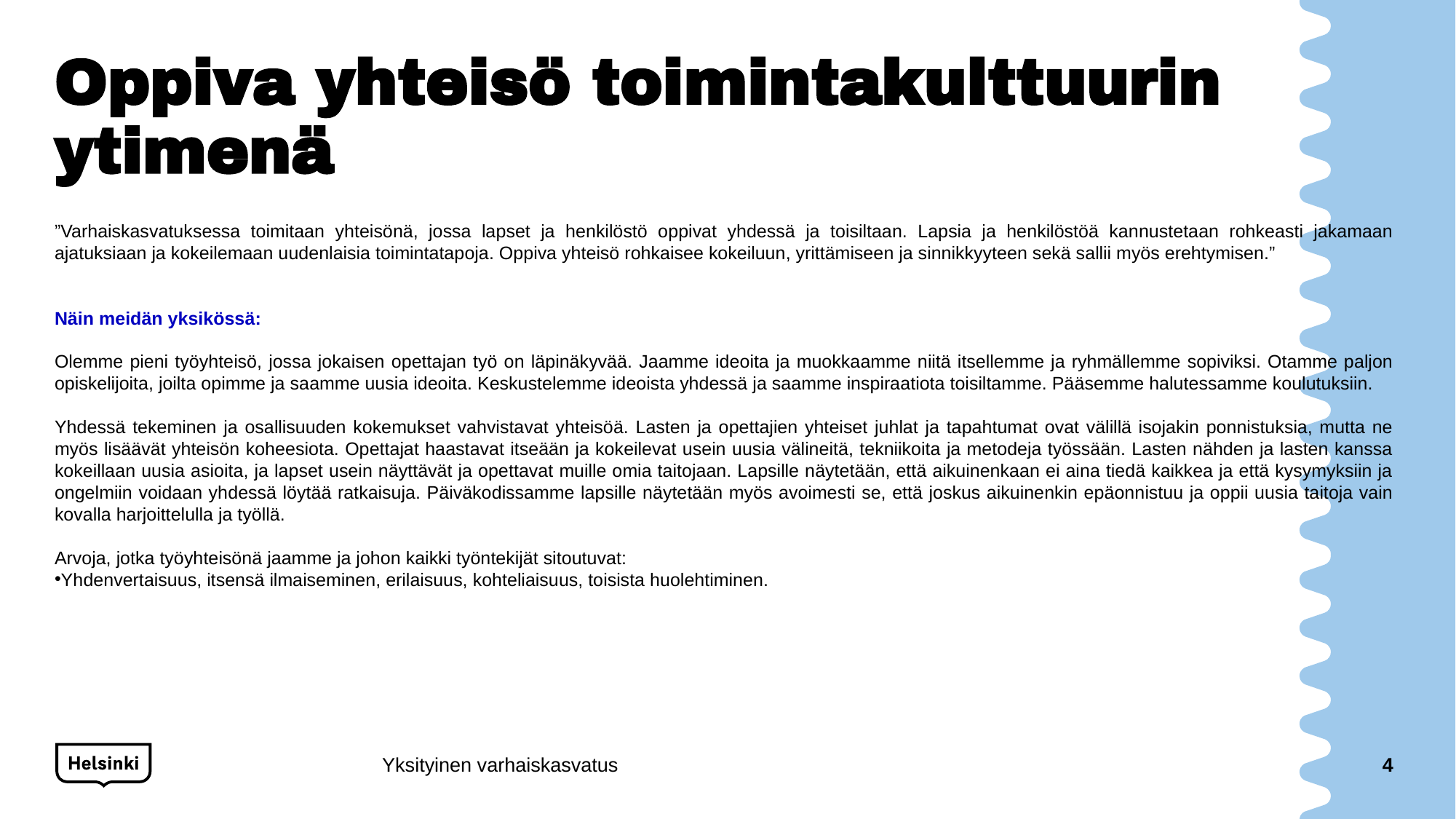

# Oppiva yhteisö toimintakulttuurin ytimenä

”Varhaiskasvatuksessa toimitaan yhteisönä, jossa lapset ja henkilöstö oppivat yhdessä ja toisiltaan. Lapsia ja henkilöstöä kannustetaan rohkeasti jakamaan ajatuksiaan ja kokeilemaan uudenlaisia toimintatapoja. Oppiva yhteisö rohkaisee kokeiluun, yrittämiseen ja sinnikkyyteen sekä sallii myös erehtymisen.”

Näin meidän yksikössä:

Olemme pieni työyhteisö, jossa jokaisen opettajan työ on läpinäkyvää. Jaamme ideoita ja muokkaamme niitä itsellemme ja ryhmällemme sopiviksi. Otamme paljon opiskelijoita, joilta opimme ja saamme uusia ideoita. Keskustelemme ideoista yhdessä ja saamme inspiraatiota toisiltamme. Pääsemme halutessamme koulutuksiin.

Yhdessä tekeminen ja osallisuuden kokemukset vahvistavat yhteisöä. Lasten ja opettajien yhteiset juhlat ja tapahtumat ovat välillä isojakin ponnistuksia, mutta ne myös lisäävät yhteisön koheesiota. Opettajat haastavat itseään ja kokeilevat usein uusia välineitä, tekniikoita ja metodeja työssään. Lasten nähden ja lasten kanssa kokeillaan uusia asioita, ja lapset usein näyttävät ja opettavat muille omia taitojaan. Lapsille näytetään, että aikuinenkaan ei aina tiedä kaikkea ja että kysymyksiin ja ongelmiin voidaan yhdessä löytää ratkaisuja. Päiväkodissamme lapsille näytetään myös avoimesti se, että joskus aikuinenkin epäonnistuu ja oppii uusia taitoja vain kovalla harjoittelulla ja työllä.

Arvoja, jotka työyhteisönä jaamme ja johon kaikki työntekijät sitoutuvat:
Yhdenvertaisuus, itsensä ilmaiseminen, erilaisuus, kohteliaisuus, toisista huolehtiminen.

Yksityinen varhaiskasvatus
4